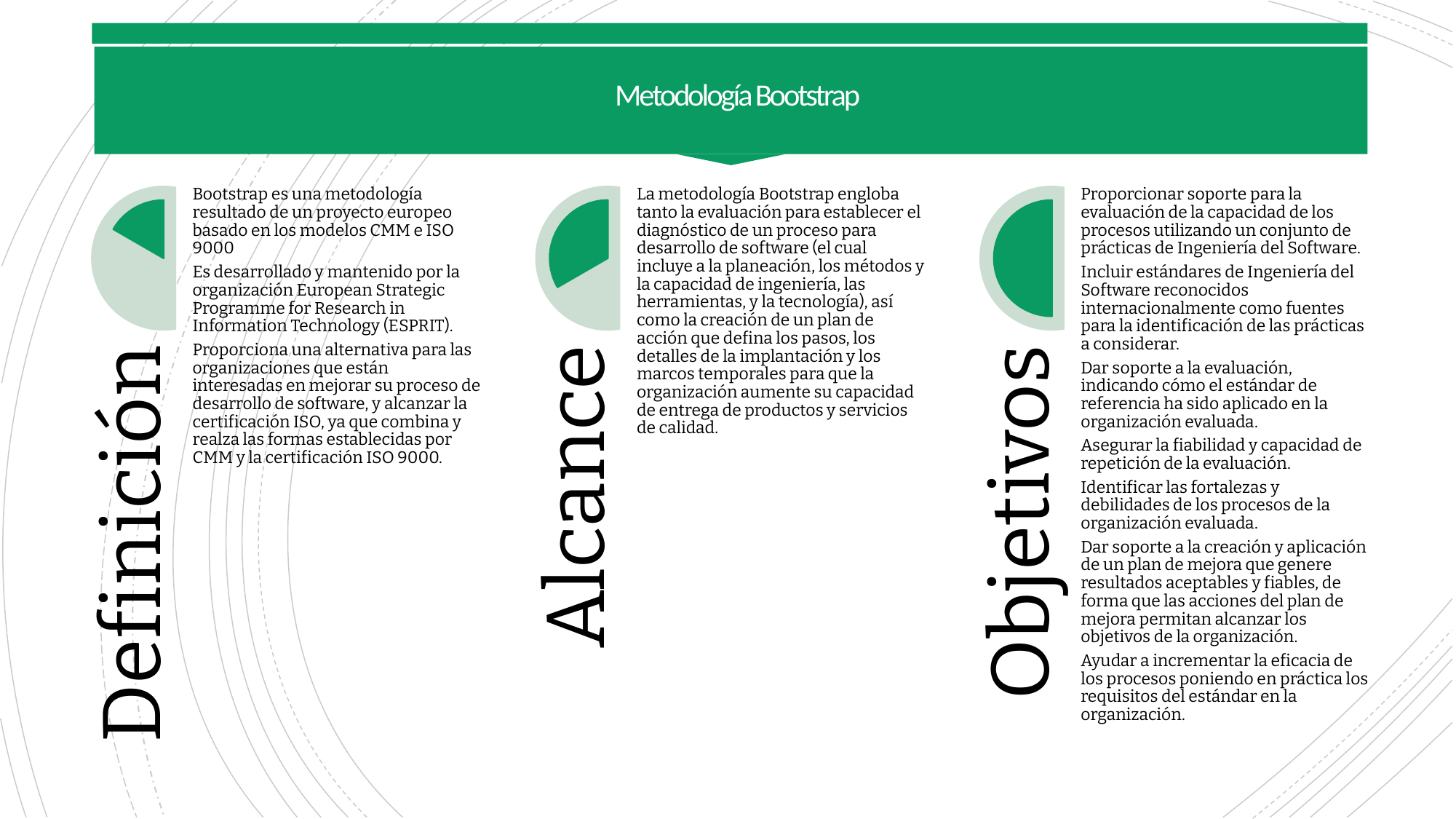

# Metodología Bootstrap
Definición
Bootstrap es una metodología resultado de un proyecto europeo basado en los modelos CMM e ISO 9000
Es desarrollado y mantenido por la organización European Strategic Programme for Research in Information Technology (ESPRIT).
Proporciona una alternativa para las organizaciones que están interesadas en mejorar su proceso de desarrollo de software, y alcanzar la certificación ISO, ya que combina y realza las formas establecidas por CMM y la certificación ISO 9000.
Alcance
La metodología Bootstrap engloba tanto la evaluación para establecer el diagnóstico de un proceso para desarrollo de software (el cual incluye a la planeación, los métodos y la capacidad de ingeniería, las herramientas, y la tecnología), así como la creación de un plan de acción que defina los pasos, los detalles de la implantación y los marcos temporales para que la organización aumente su capacidad de entrega de productos y servicios de calidad.
Objetivos
Proporcionar soporte para la evaluación de la capacidad de los procesos utilizando un conjunto de prácticas de Ingeniería del Software.
Incluir estándares de Ingeniería del Software reconocidos internacionalmente como fuentes para la identificación de las prácticas a considerar.
Dar soporte a la evaluación, indicando cómo el estándar de referencia ha sido aplicado en la organización evaluada.
Asegurar la fiabilidad y capacidad de repetición de la evaluación.
Identificar las fortalezas y debilidades de los procesos de la organización evaluada.
Dar soporte a la creación y aplicación de un plan de mejora que genere resultados aceptables y fiables, de forma que las acciones del plan de mejora permitan alcanzar los objetivos de la organización.
Ayudar a incrementar la eficacia de los procesos poniendo en práctica los requisitos del estándar en la organización.